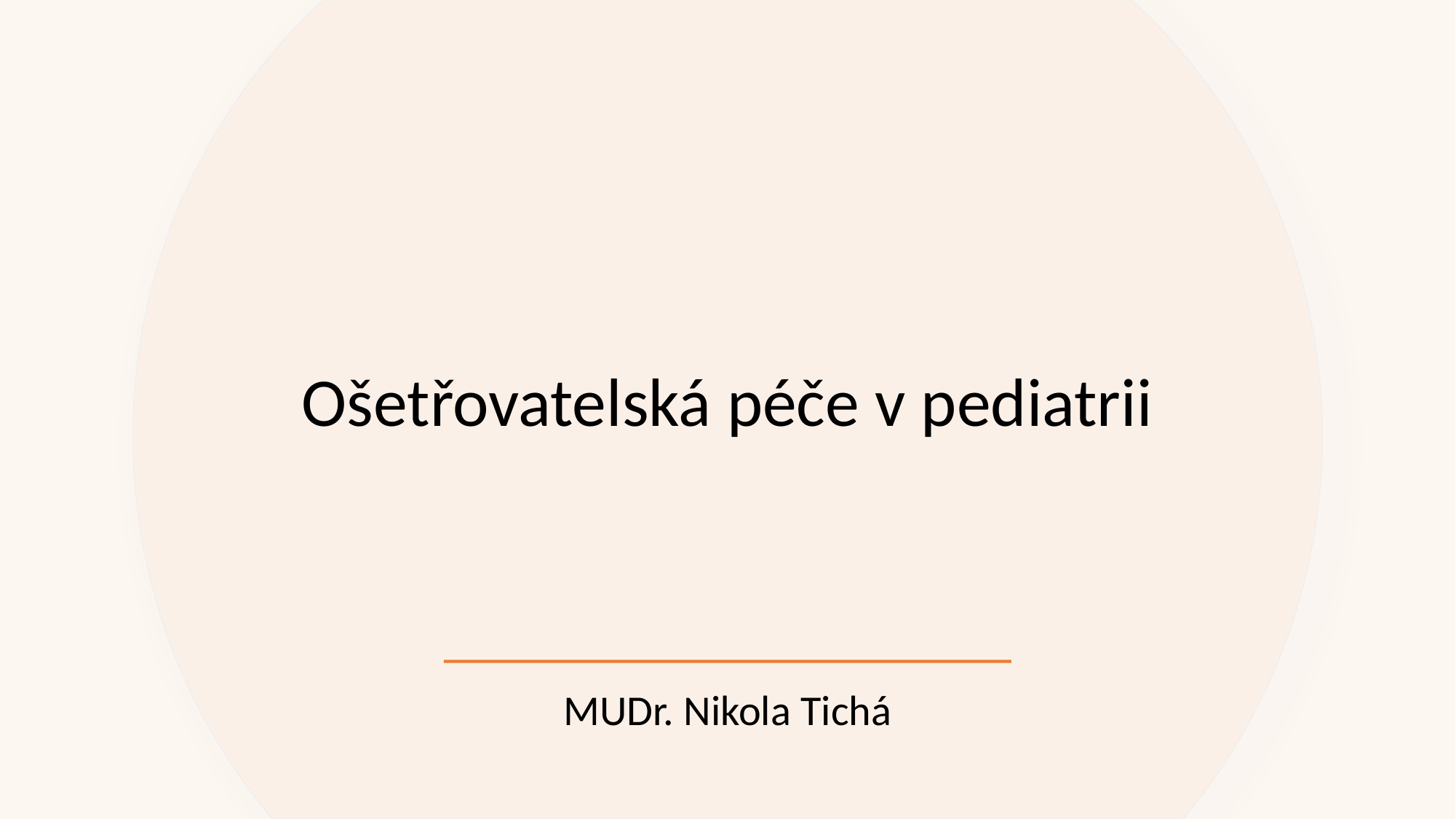

# Ošetřovatelská péče v pediatrii

MUDr. Nikola Tichá